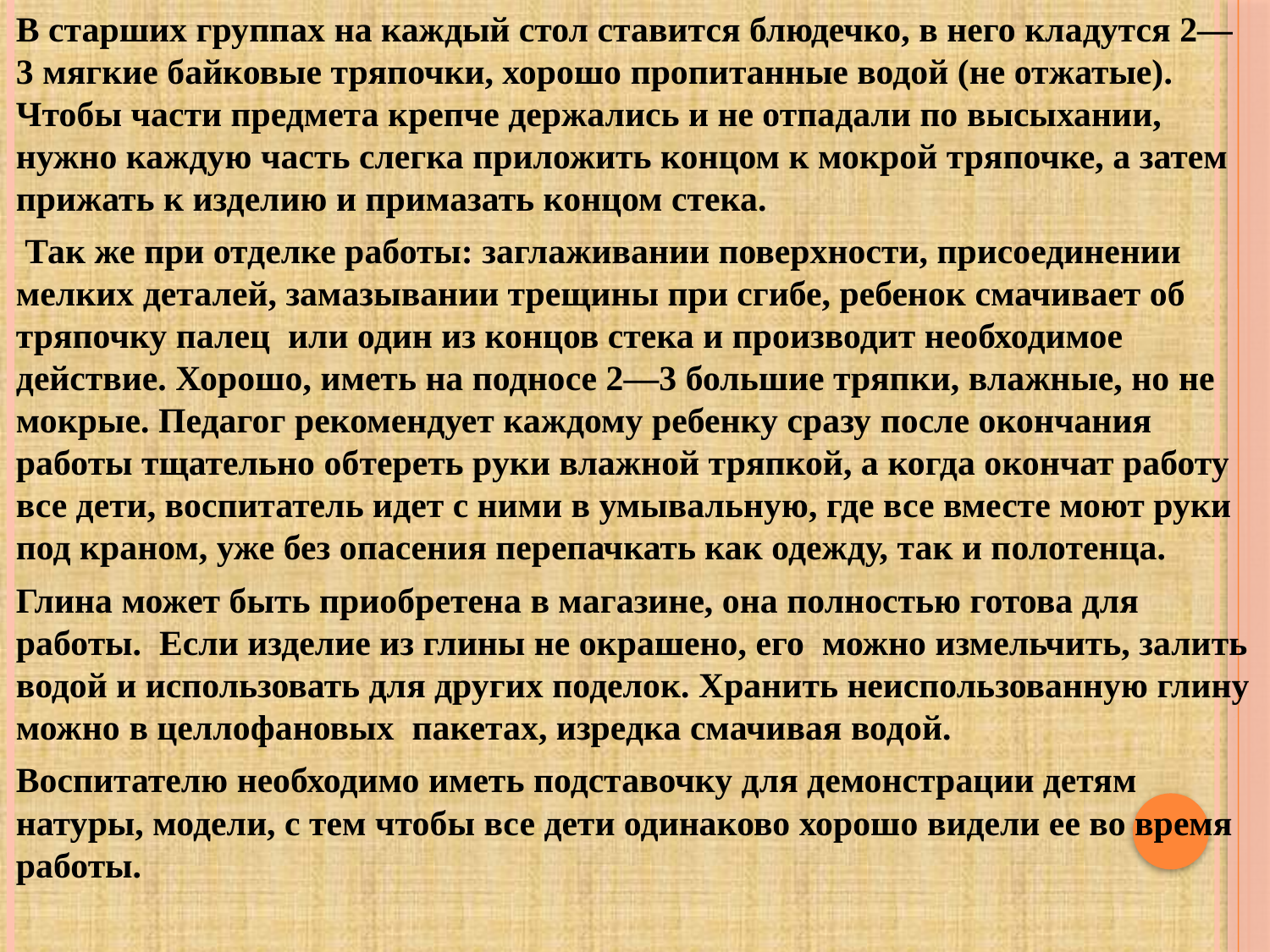

В старших группах на каждый стол ставится блюдечко, в него кладутся 2— 3 мягкие байковые тряпочки, хорошо пропитанные водой (не отжатые). Чтобы части предмета крепче держались и не отпадали по высыхании, нужно каждую часть слегка приложить концом к мокрой тряпочке, а затем прижать к изделию и примазать концом стека.
 Так же при отделке работы: заглаживании поверхности, присоединении мелких деталей, замазывании трещины при сгибе, ребенок смачивает об тряпочку палец  или один из концов стека и производит необходимое действие. Хорошо, иметь на подносе 2—3 большие тряпки, влажные, но не мокрые. Педагог рекомендует каждому ребенку сразу после окончания работы тщательно обтереть руки влажной тряпкой, а когда окончат работу все дети, воспитатель идет с ними в умывальную, где все вместе моют руки под краном, уже без опасения перепачкать как одежду, так и полотенца.
Глина может быть приобретена в магазине, она полностью готова для работы.  Если изделие из глины не окрашено, его  можно измельчить, залить водой и использовать для других поделок. Хранить неиспользованную глину можно в целлофановых  пакетах, изредка смачивая водой.
Воспитателю необходимо иметь подставочку для демонстрации детям натуры, модели, с тем чтобы все дети одинаково хорошо видели ее во время работы.
#